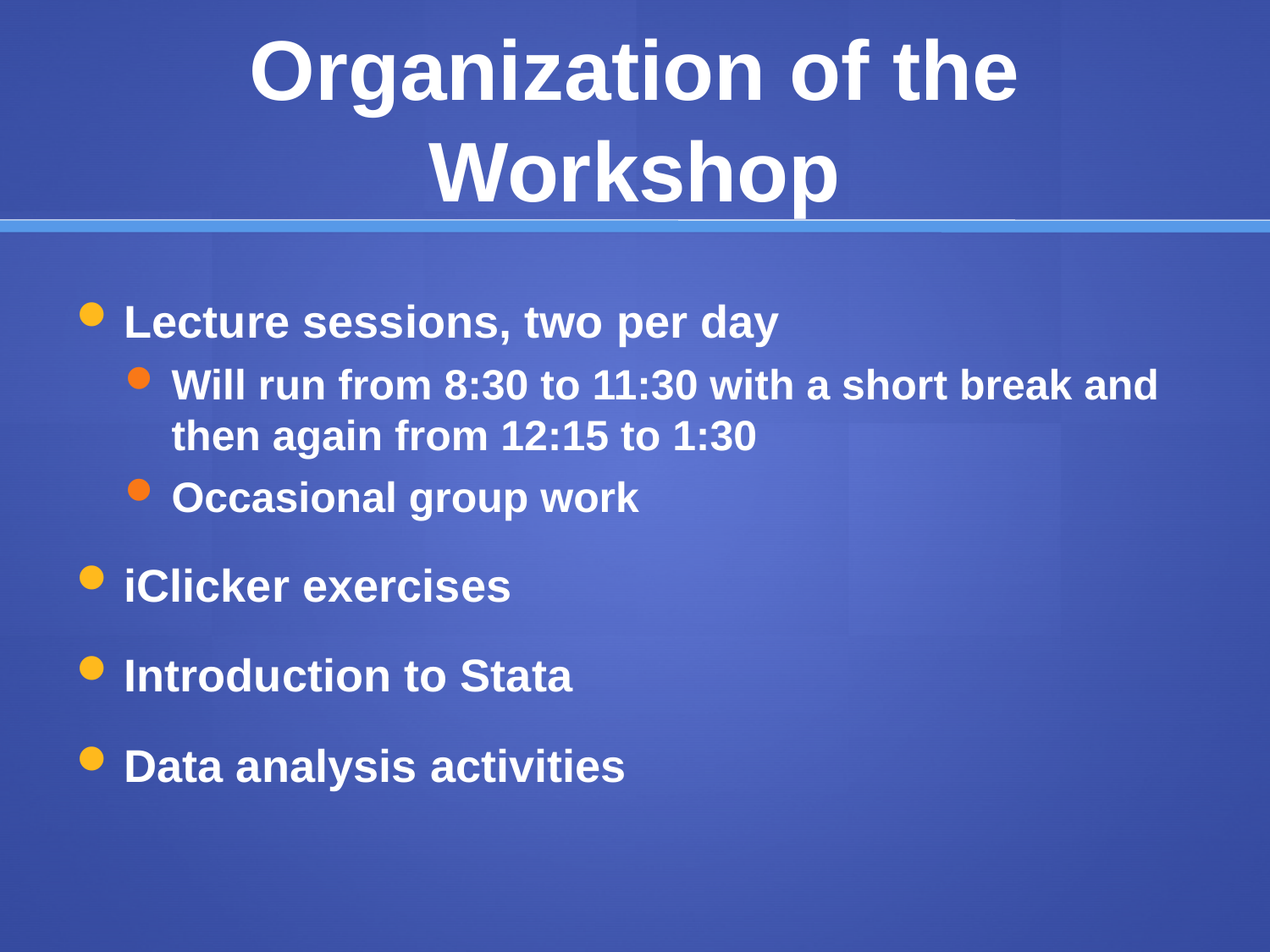

# Organization of the Workshop
Lecture sessions, two per day
Will run from 8:30 to 11:30 with a short break and then again from 12:15 to 1:30
Occasional group work
iClicker exercises
Introduction to Stata
Data analysis activities